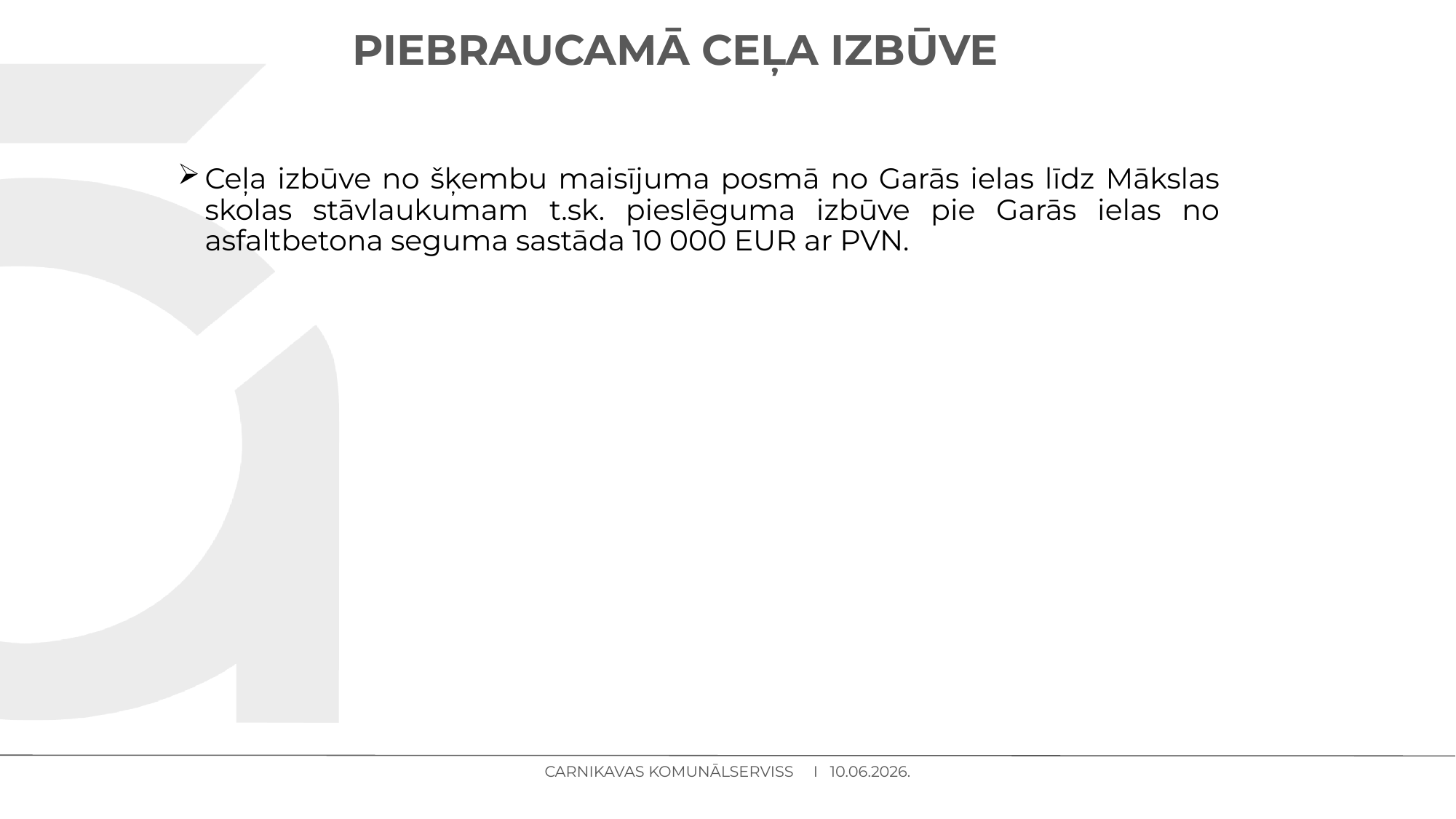

# Piebraucamā ceļa izbūve

Ceļa izbūve no šķembu maisījuma posmā no Garās ielas līdz Mākslas skolas stāvlaukumam t.sk. pieslēguma izbūve pie Garās ielas no asfaltbetona seguma sastāda 10 000 EUR ar PVN.

CARNIKAVAS KOMUNĀLSERVISS     I   10.06.2026.